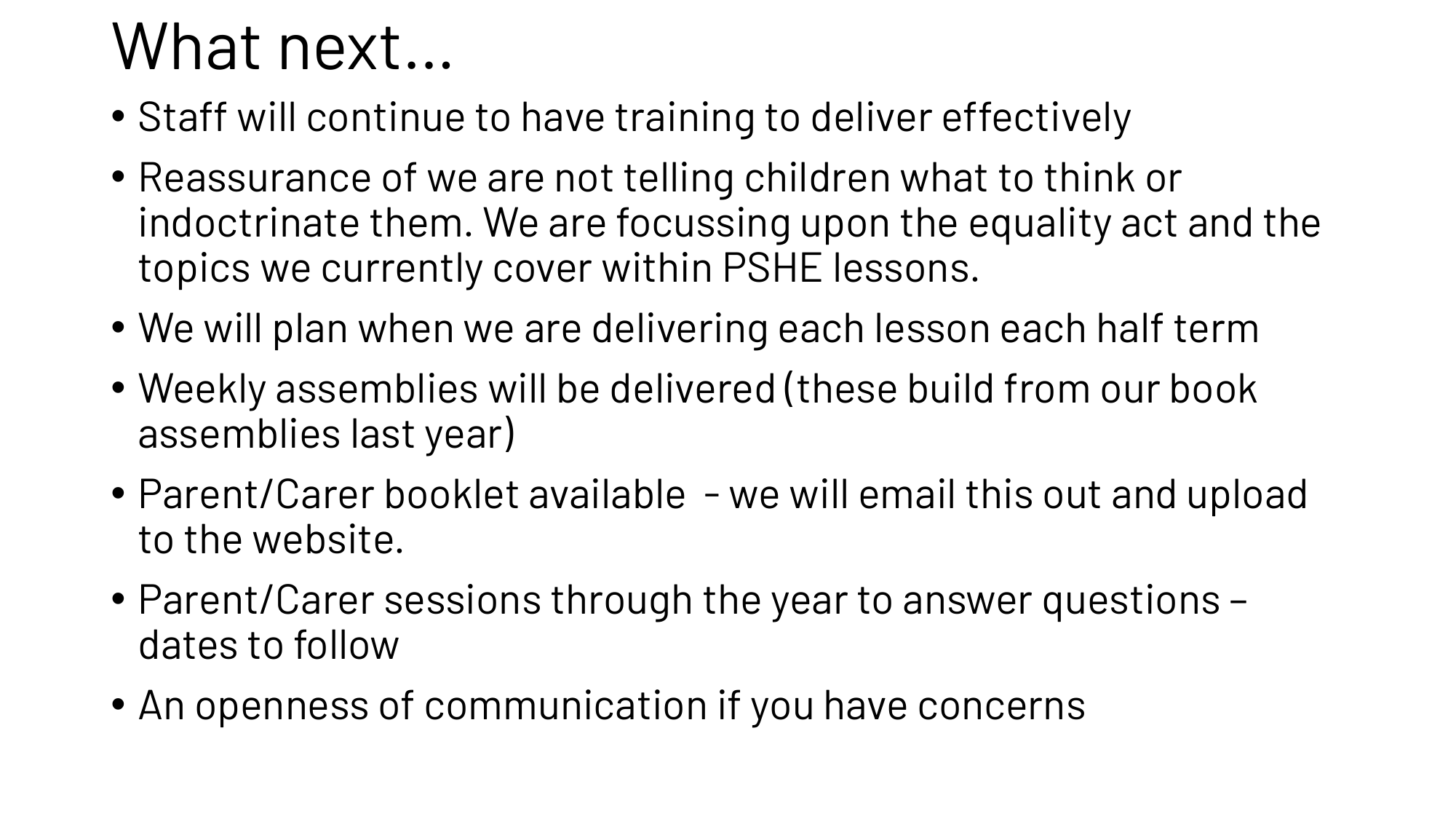

# What next…
Staff will continue to have training to deliver effectively
Reassurance of we are not telling children what to think or indoctrinate them. We are focussing upon the equality act and the topics we currently cover within PSHE lessons.
We will plan when we are delivering each lesson each half term
Weekly assemblies will be delivered (these build from our book assemblies last year)
Parent/Carer booklet available  - we will email this out and upload to the website.
Parent/Carer sessions through the year to answer questions – dates to follow
An openness of communication if you have concerns